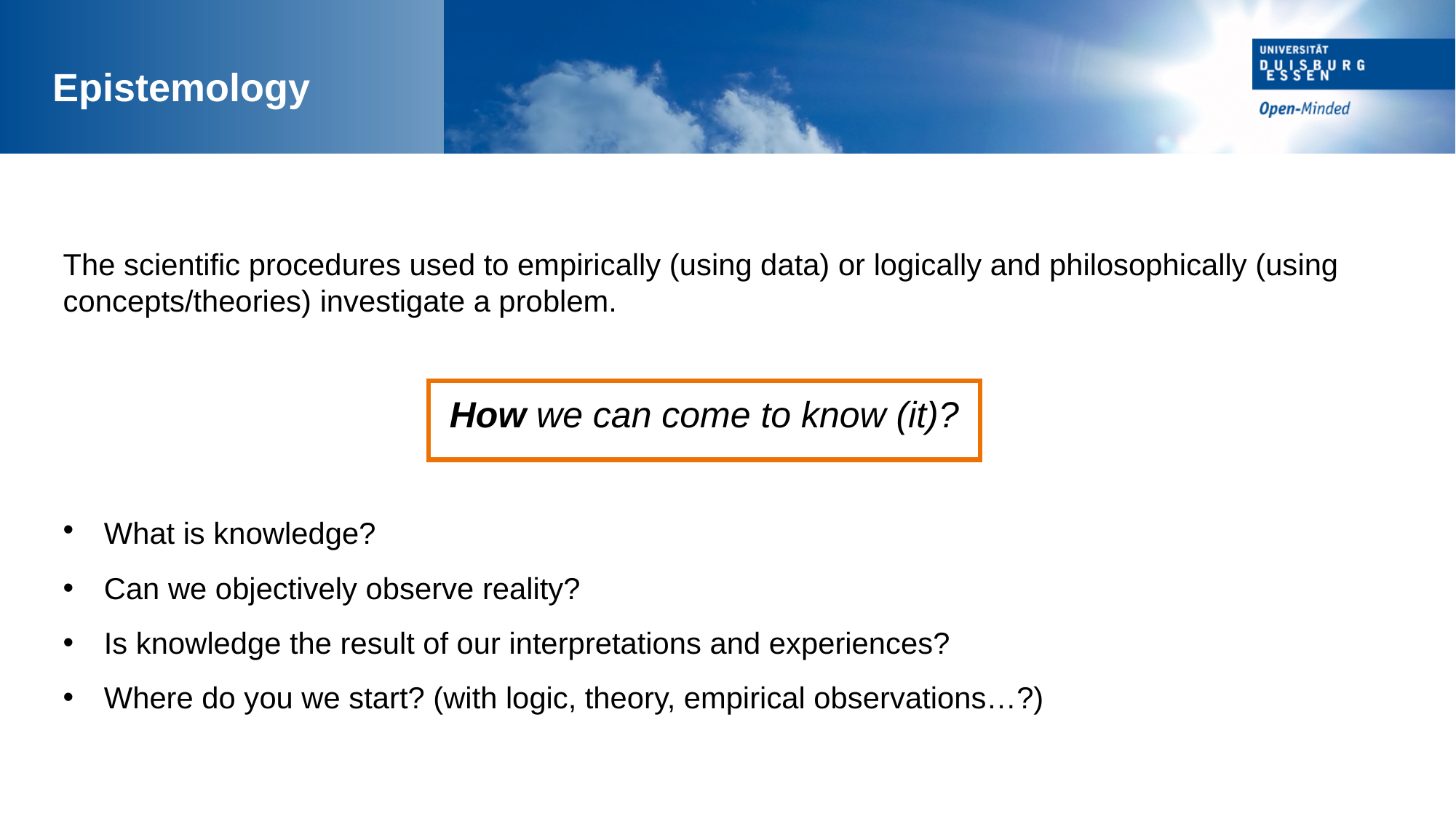

Epistemology
The scientific procedures used to empirically (using data) or logically and philosophically (using concepts/theories) investigate a problem.

How we can come to know (it)?

What is knowledge?
Can we objectively observe reality?
Is knowledge the result of our interpretations and experiences?
Where do you we start? (with logic, theory, empirical observations…?)